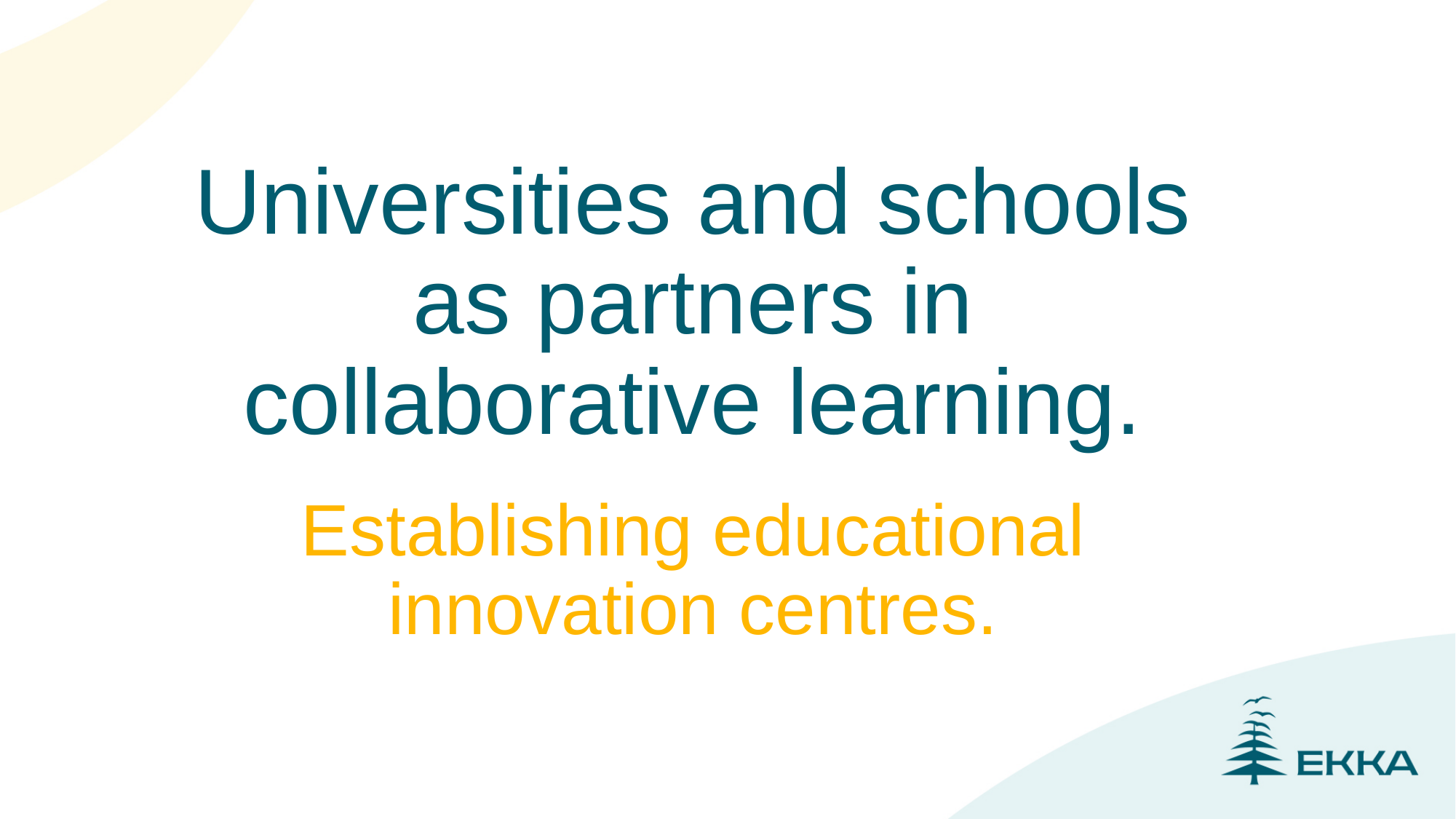

Universities and schools as partners in collaborative learning.
Establishing educational innovation centres.